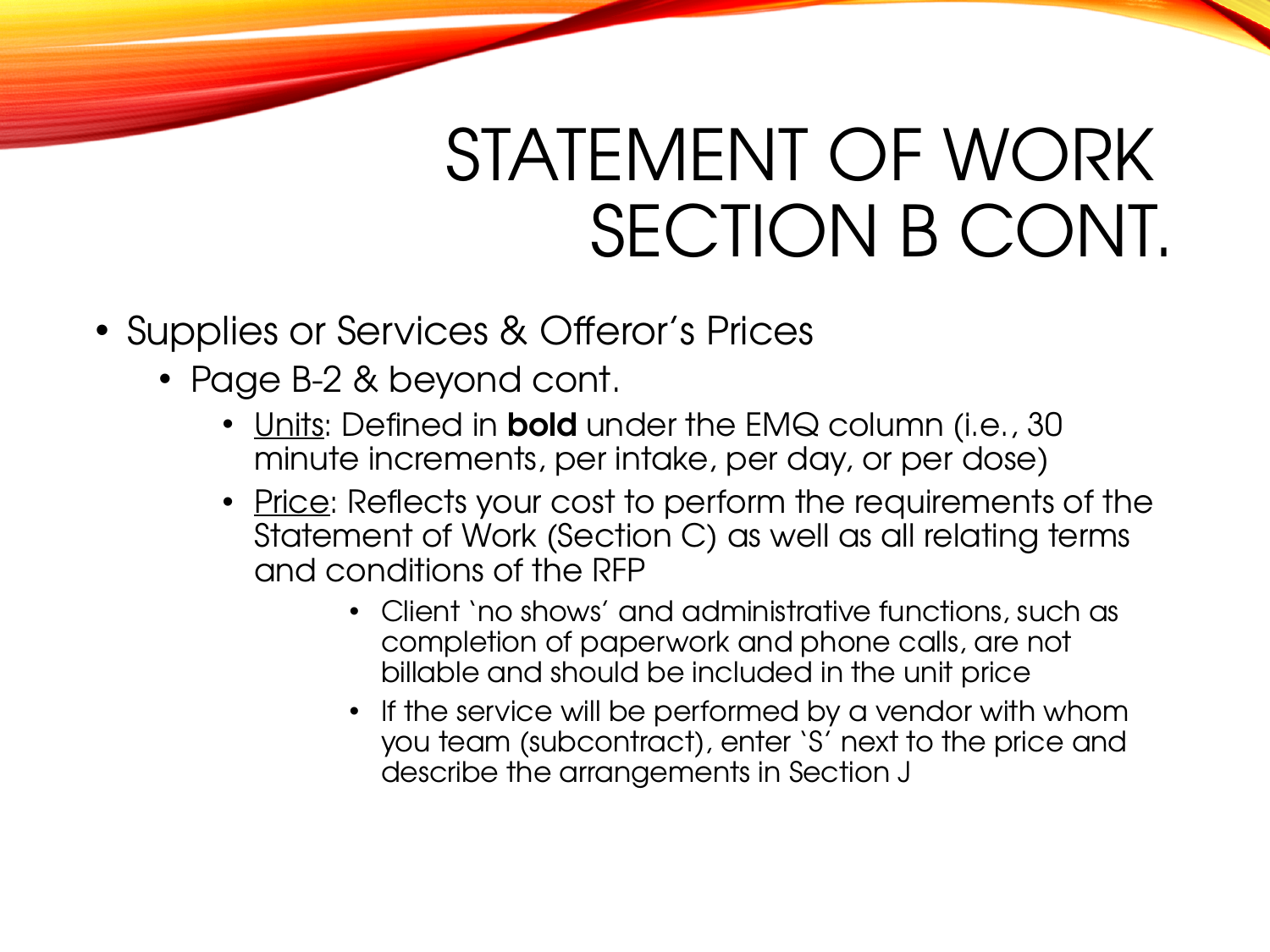

# Statement of Work Section B cont.
Supplies or Services & Offeror’s Prices
Page B-2 & beyond cont.
Units: Defined in bold under the EMQ column (i.e., 30 minute increments, per intake, per day, or per dose)
Price: Reflects your cost to perform the requirements of the Statement of Work (Section C) as well as all relating terms and conditions of the RFP
Client ‘no shows’ and administrative functions, such as completion of paperwork and phone calls, are not billable and should be included in the unit price
If the service will be performed by a vendor with whom you team (subcontract), enter ‘S’ next to the price and describe the arrangements in Section J